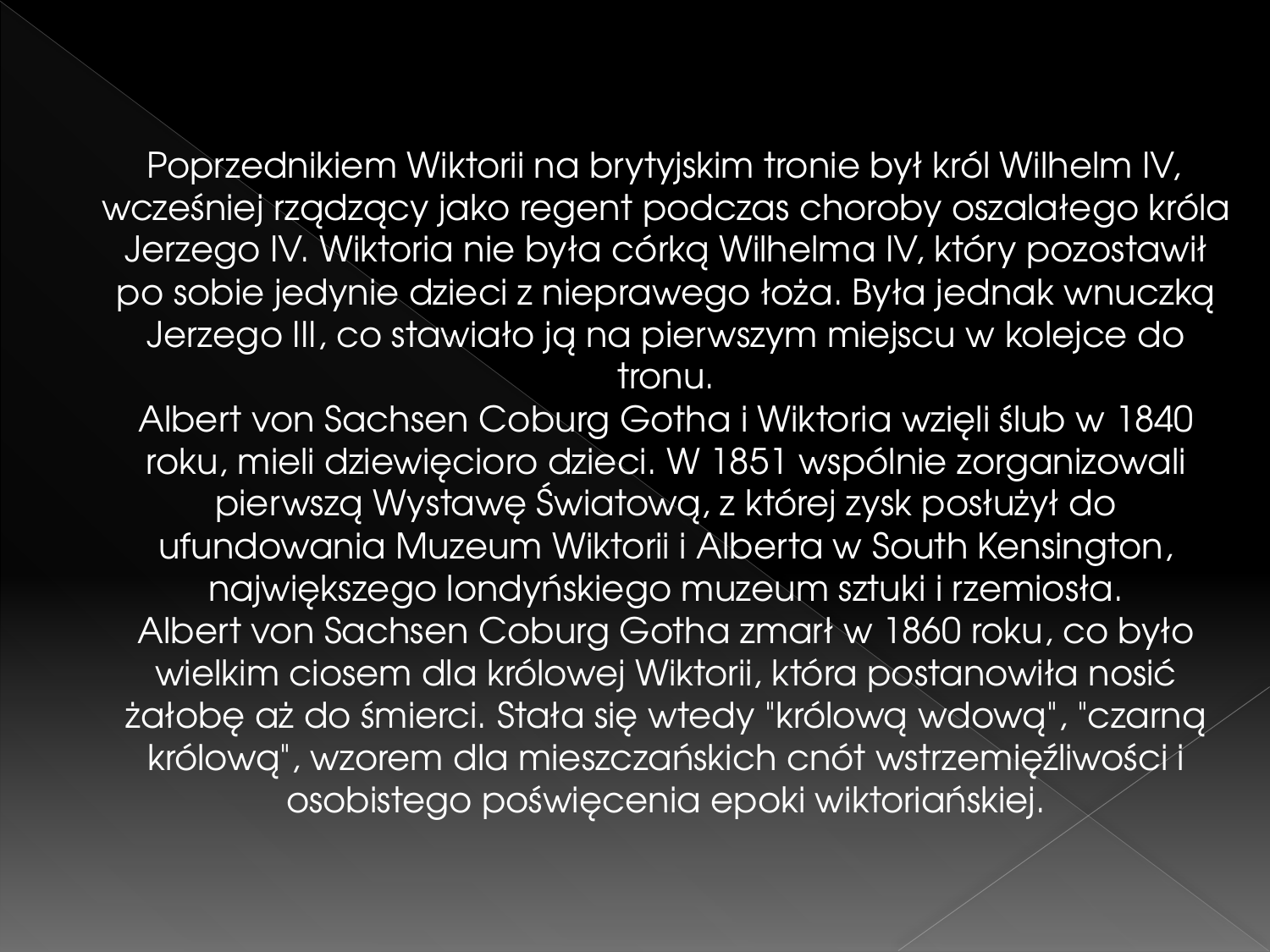

Poprzednikiem Wiktorii na brytyjskim tronie był król Wilhelm IV, wcześniej rządzący jako regent podczas choroby oszalałego króla Jerzego IV. Wiktoria nie była córką Wilhelma IV, który pozostawił po sobie jedynie dzieci z nieprawego łoża. Była jednak wnuczką Jerzego III, co stawiało ją na pierwszym miejscu w kolejce do tronu.
Albert von Sachsen Coburg Gotha i Wiktoria wzięli ślub w 1840 roku, mieli dziewięcioro dzieci. W 1851 wspólnie zorganizowali pierwszą Wystawę Światową, z której zysk posłużył do ufundowania Muzeum Wiktorii i Alberta w South Kensington, największego londyńskiego muzeum sztuki i rzemiosła.
Albert von Sachsen Coburg Gotha zmarł w 1860 roku, co było wielkim ciosem dla królowej Wiktorii, która postanowiła nosić żałobę aż do śmierci. Stała się wtedy "królową wdową", "czarną królową", wzorem dla mieszczańskich cnót wstrzemięźliwości i osobistego poświęcenia epoki wiktoriańskiej.